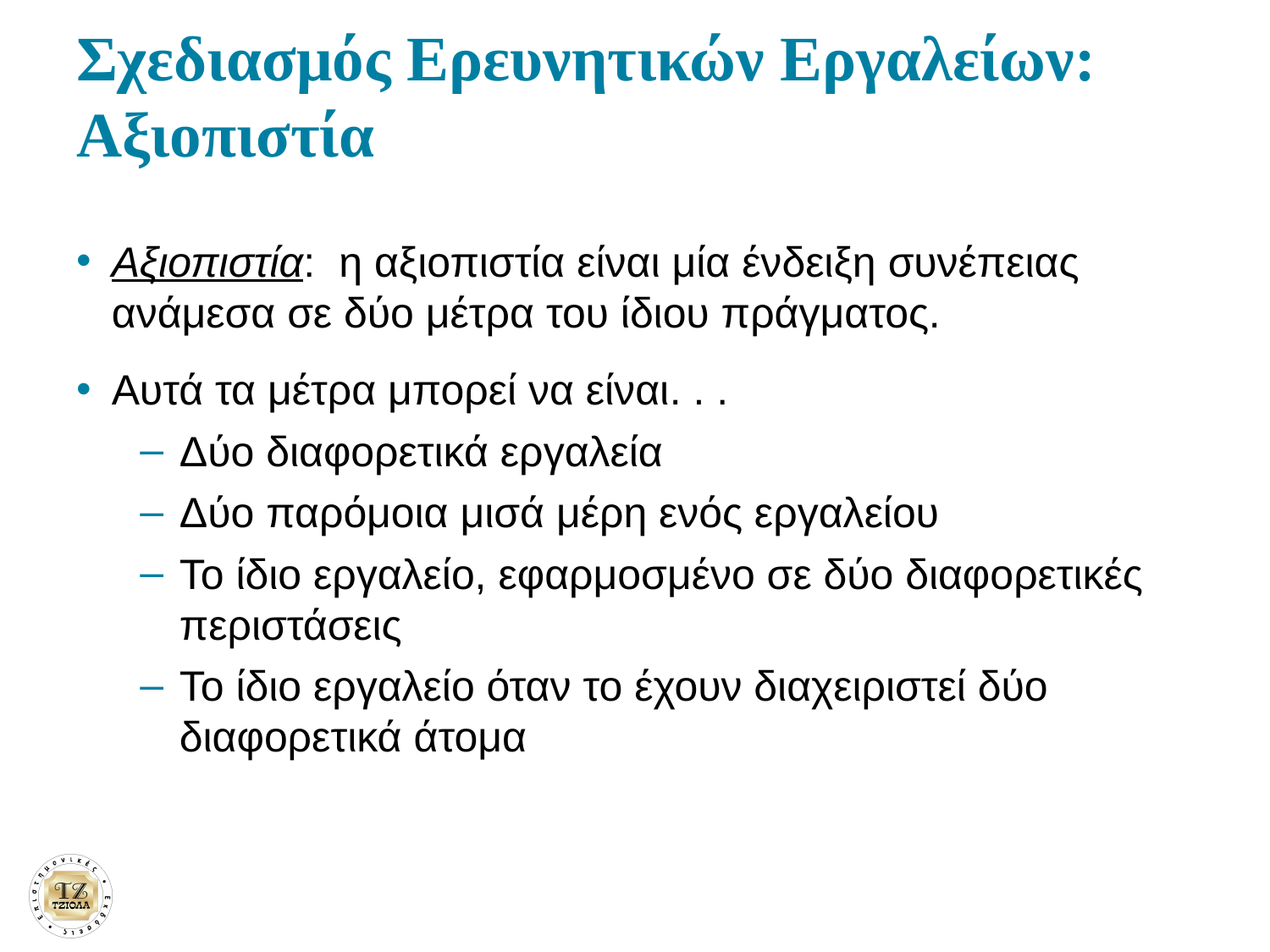

# Σχεδιασμός Ερευνητικών Εργαλείων: Αξιοπιστία
Αξιοπιστία:  η αξιοπιστία είναι μία ένδειξη συνέπειας ανάμεσα σε δύο μέτρα του ίδιου πράγματος.
Αυτά τα μέτρα μπορεί να είναι. . .
Δύο διαφορετικά εργαλεία
Δύο παρόμοια μισά μέρη ενός εργαλείου
Το ίδιο εργαλείο, εφαρμοσμένο σε δύο διαφορετικές περιστάσεις
Το ίδιο εργαλείο όταν το έχουν διαχειριστεί δύο διαφορετικά άτομα